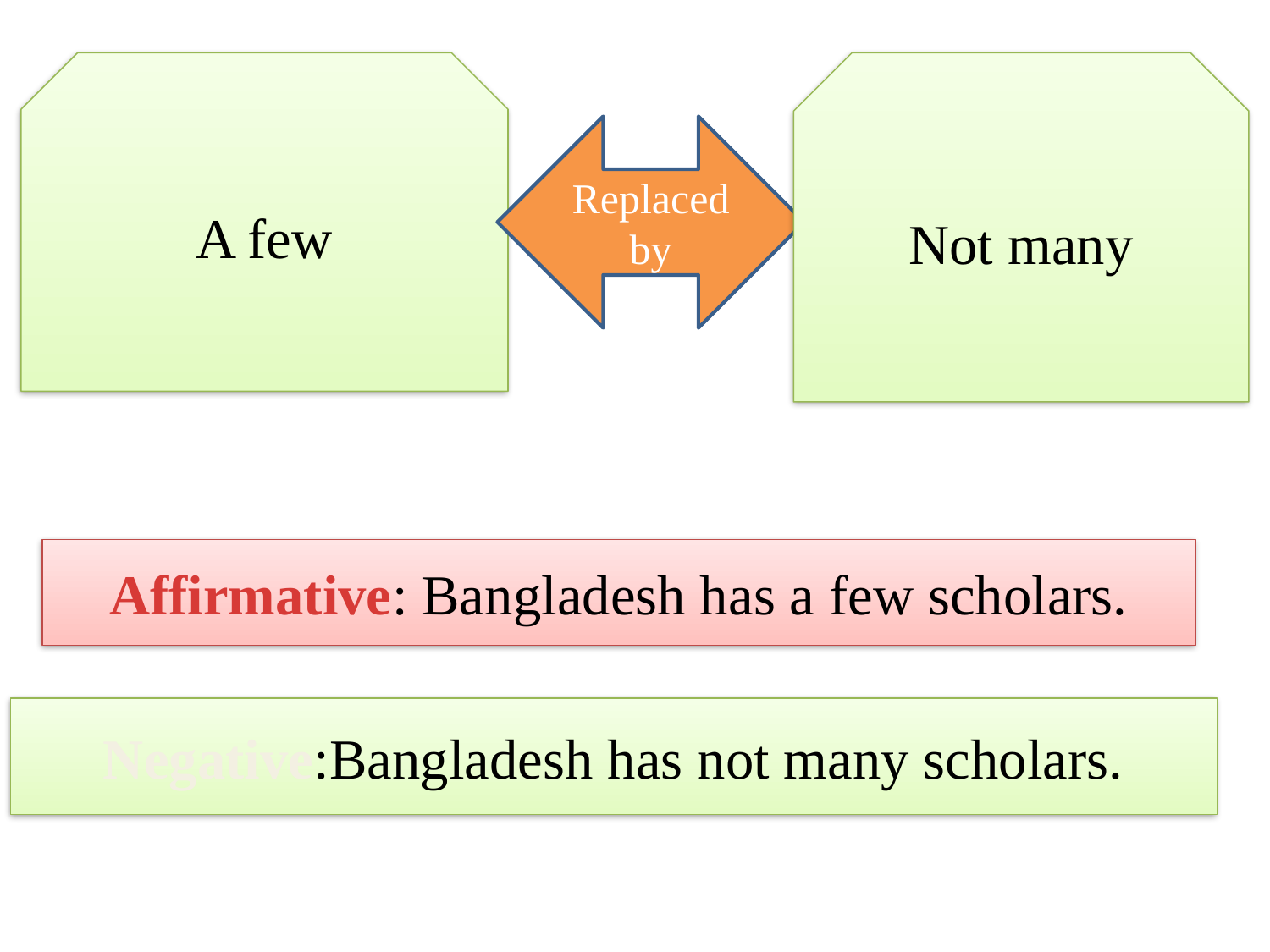

A few
Not many
Replaced by
Affirmative: Bangladesh has a few scholars.
Negative:Bangladesh has not many scholars.